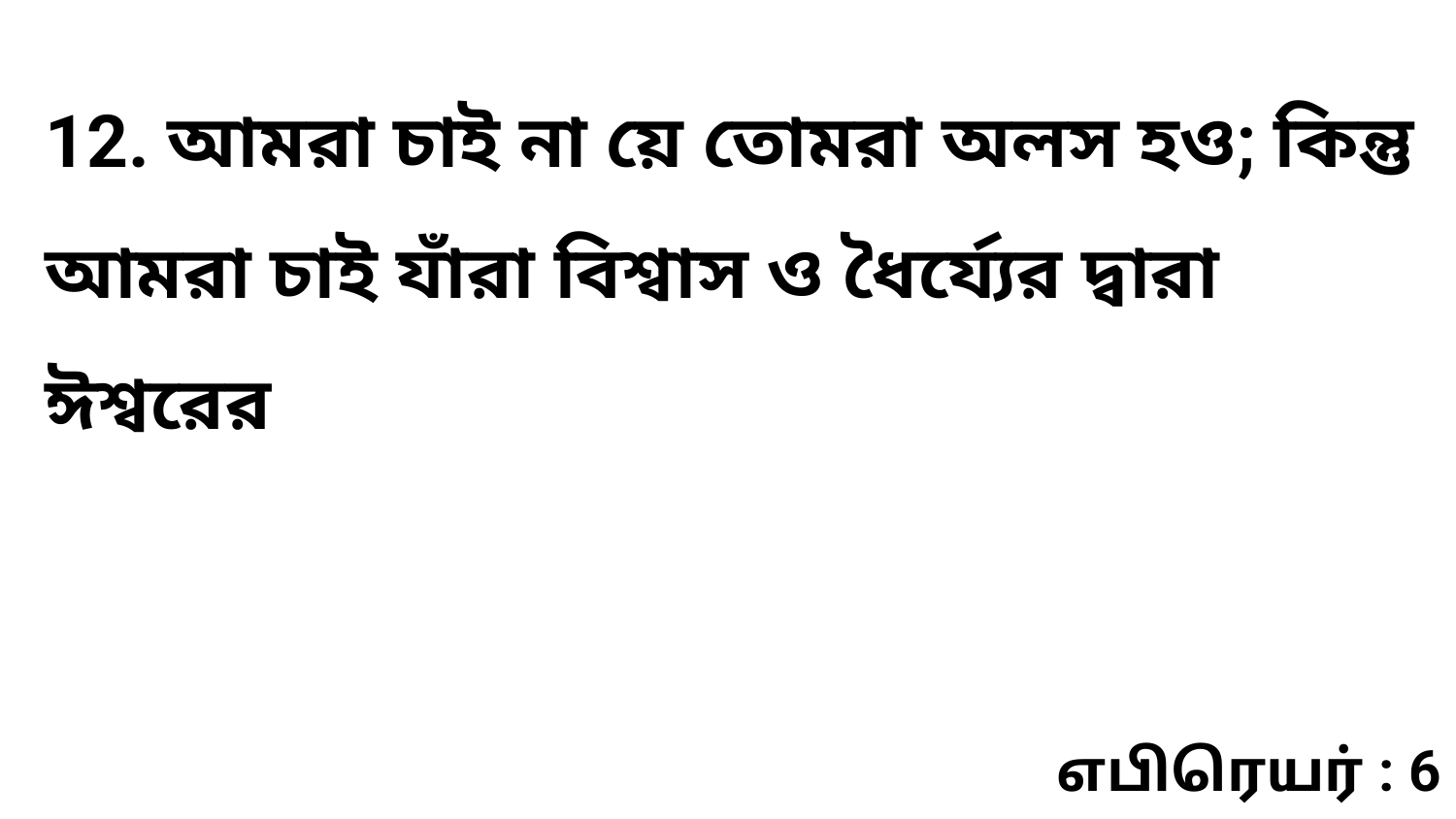

12. আমরা চাই না য়ে তোমরা অলস হও; কিন্তু আমরা চাই যাঁরা বিশ্বাস ও ধৈর্য্যের দ্বারা ঈশ্বরের
எபிரெயர் : 6